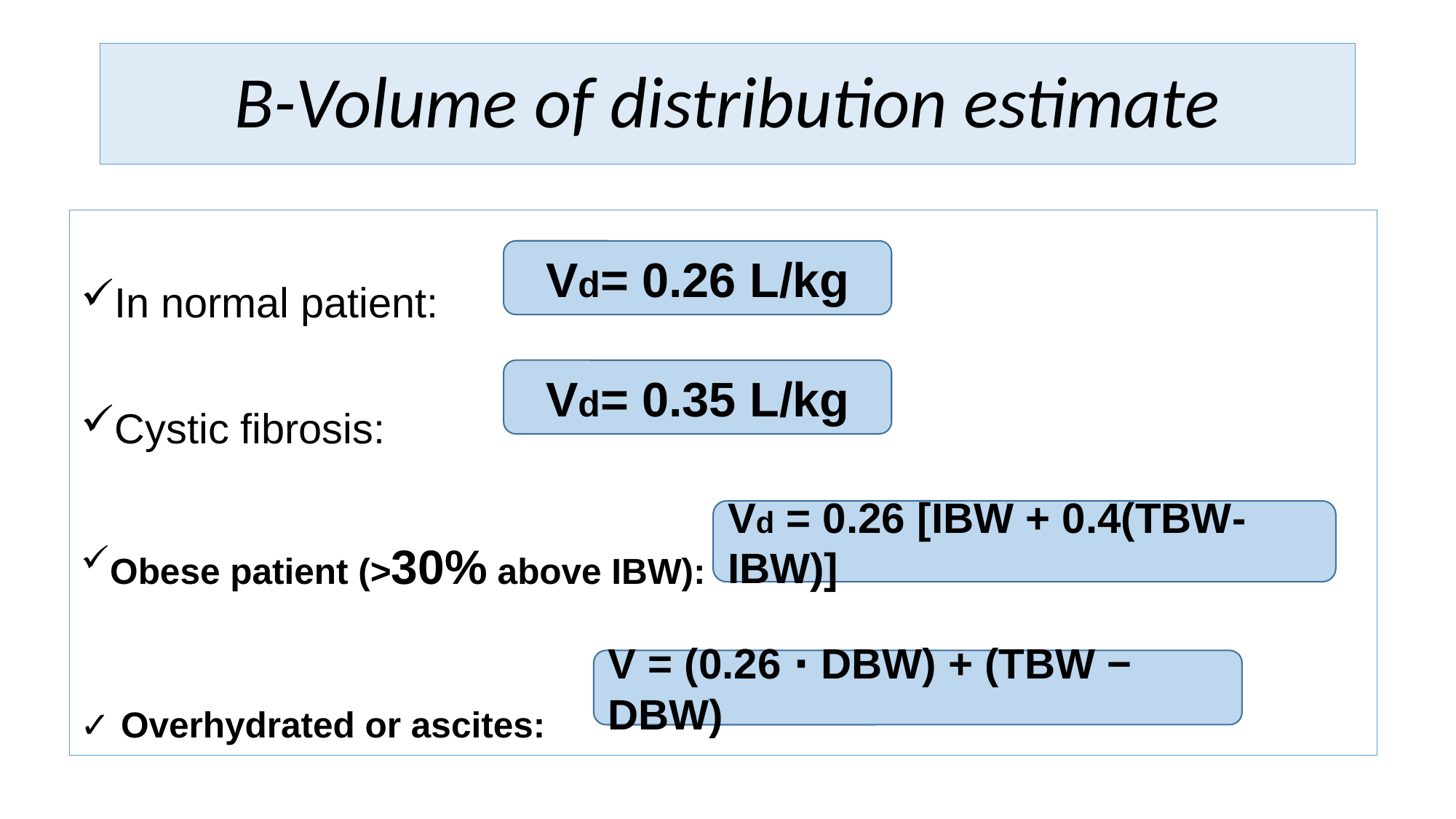

# B-Volume of distribution estimate
In normal patient:
Cystic fibrosis:
Obese patient (>30% above IBW):

✓ Overhydrated or ascites:
Vd= 0.26 L/kg
Vd= 0.35 L/kg
Vd = 0.26 [IBW + 0.4(TBW-IBW)]
V = (0.26 ⋅ DBW) + (TBW − DBW)